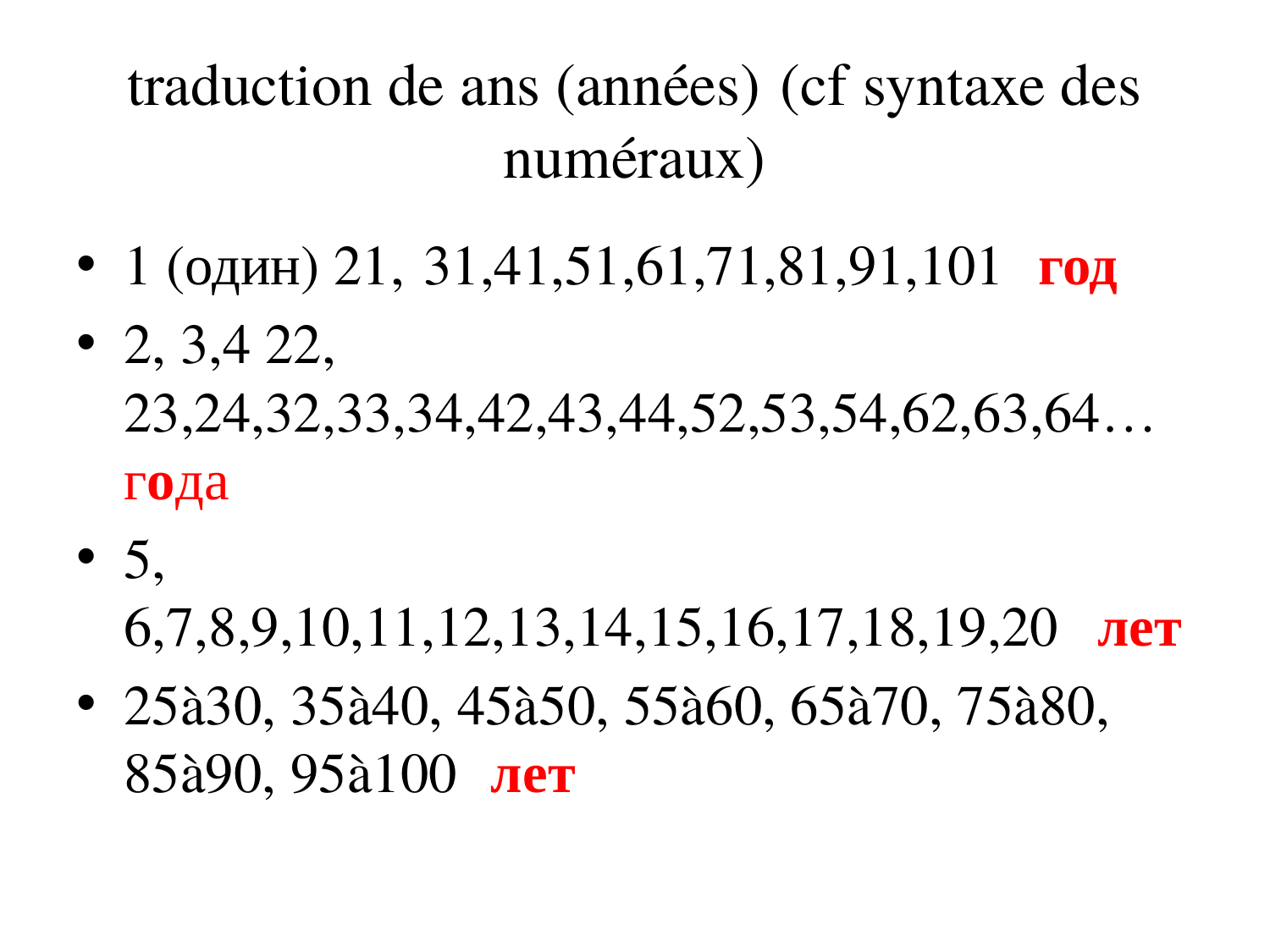

# traduction de ans (années) (cf syntaxe des numéraux)
1 (один) 21, 31,41,51,61,71,81,91,101  год
2, 3,4 22, 23,24,32,33,34,42,43,44,52,53,54,62,63,64…года
5, 6,7,8,9,10,11,12,13,14,15,16,17,18,19,20  лет
25à30, 35à40, 45à50, 55à60, 65à70, 75à80, 85à90, 95à100  лет